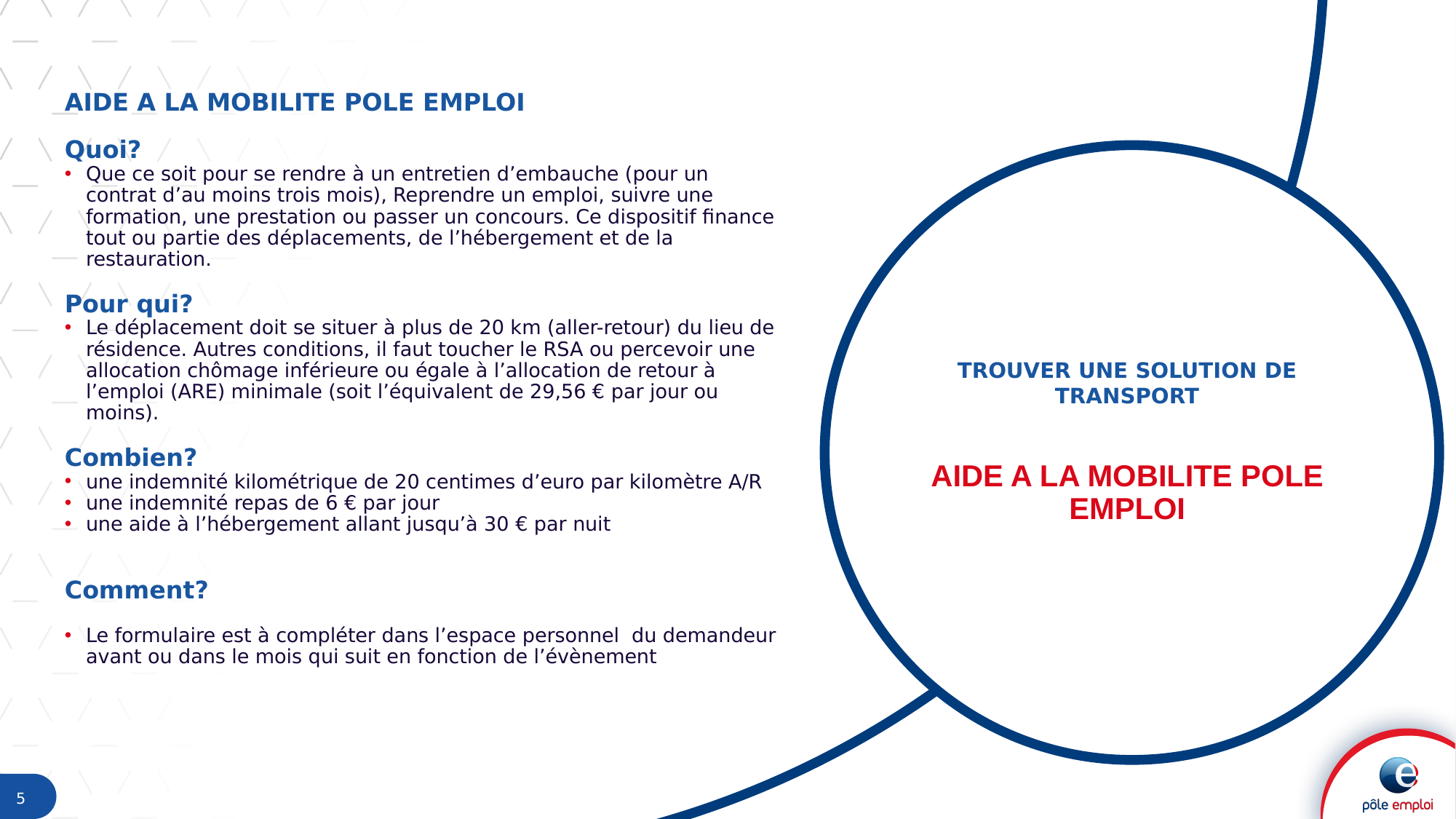

AIDE A LA MOBILITE POLE EMPLOI

Quoi?
Que ce soit pour se rendre à un entretien d’embauche (pour un contrat d’au moins trois mois), Reprendre un emploi, suivre une formation, une prestation ou passer un concours. Ce dispositif finance tout ou partie des déplacements, de l’hébergement et de la restauration.

Pour qui?
Le déplacement doit se situer à plus de 20 km (aller-retour) du lieu de résidence. Autres conditions, il faut toucher le RSA ou percevoir une allocation chômage inférieure ou égale à l’allocation de retour à l’emploi (ARE) minimale (soit l’équivalent de 29,56 € par jour ou moins).

Combien?
une indemnité kilométrique de 20 centimes d’euro par kilomètre A/R
une indemnité repas de 6 € par jour
une aide à l’hébergement allant jusqu’à 30 € par nuit

Comment?

Le formulaire est à compléter dans l’espace personnel  du demandeur avant ou dans le mois qui suit en fonction de l’évènement
TROUVER UNE SOLUTION DE TRANSPORT
AIDE A LA MOBILITE POLE EMPLOI
5